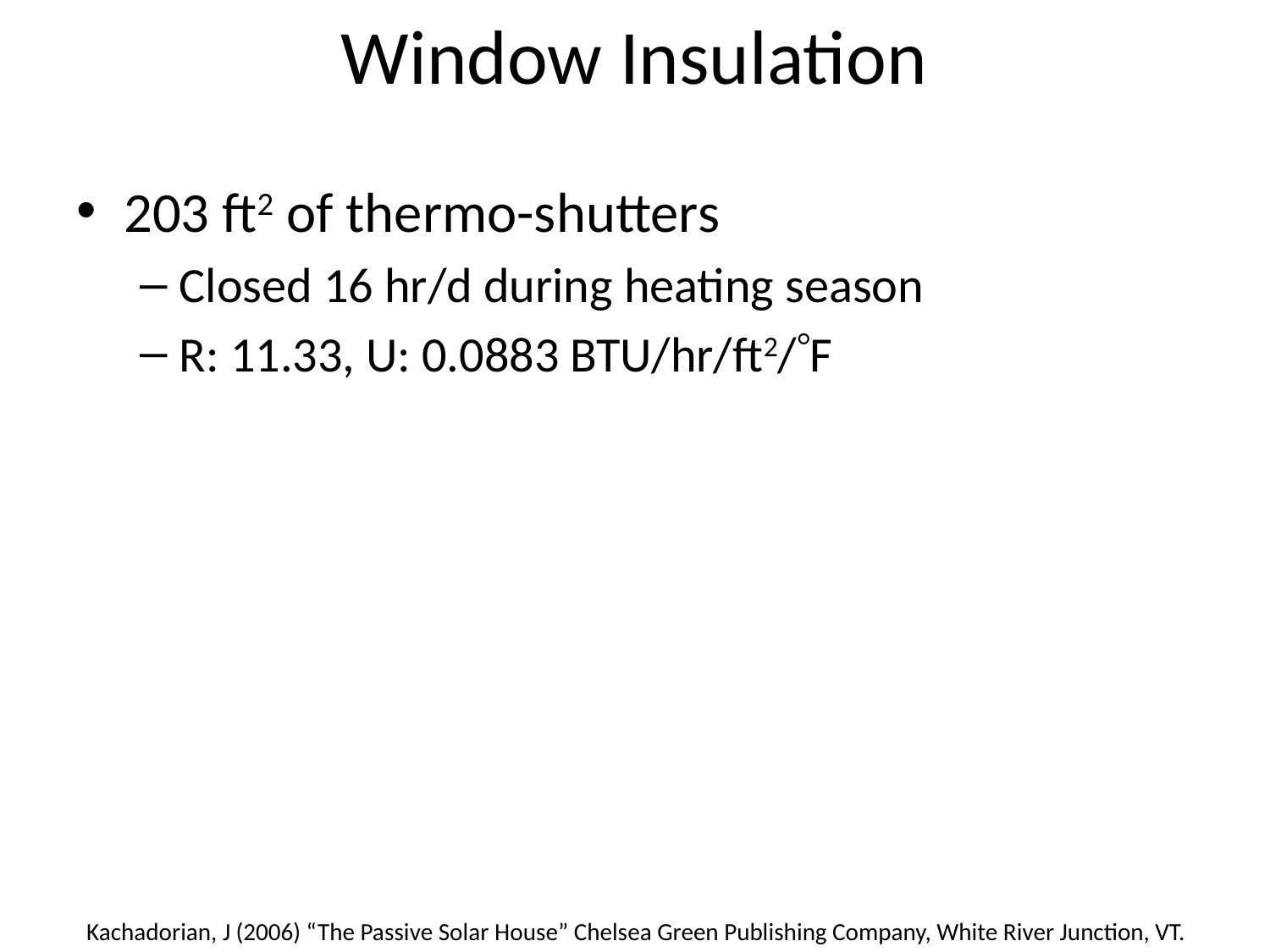

# Window Insulation
203 ft2 of thermo-shutters
Closed 16 hr/d during heating season
R: 11.33, U: 0.0883 BTU/hr/ft2/°F

Kachadorian, J (2006) “The Passive Solar House” Chelsea Green Publishing Company, White River Junction, VT.